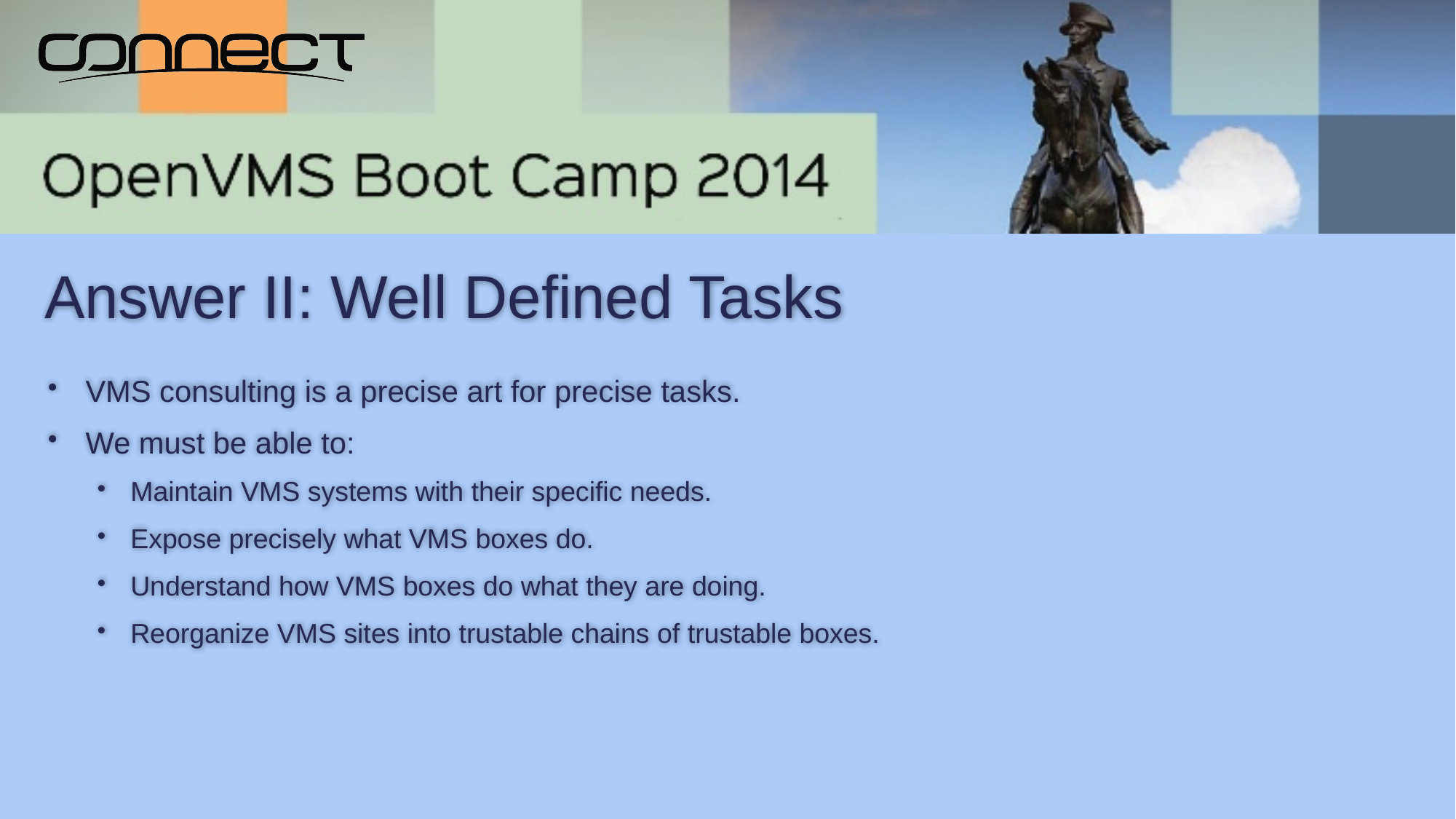

# Answer II: Well Defined Tasks
VMS consulting is a precise art for precise tasks.
We must be able to:
Maintain VMS systems with their specific needs.
Expose precisely what VMS boxes do.
Understand how VMS boxes do what they are doing.
Reorganize VMS sites into trustable chains of trustable boxes.